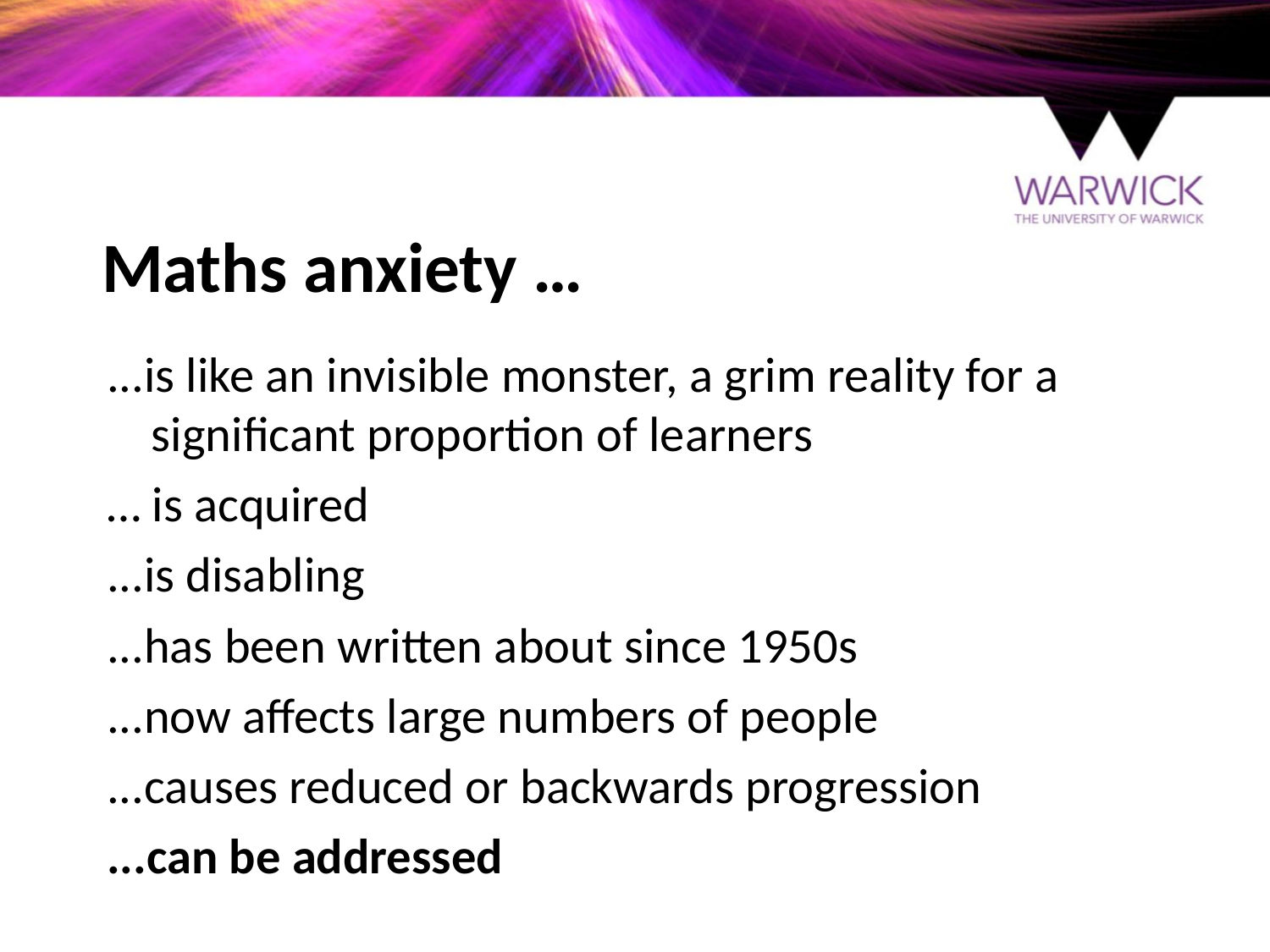

# Maths anxiety …
...is like an invisible monster, a grim reality for a
    significant proportion of learners
… is acquired
...is disabling
...has been written about since 1950s
...now affects large numbers of people
...causes reduced or backwards progression
...can be addressed